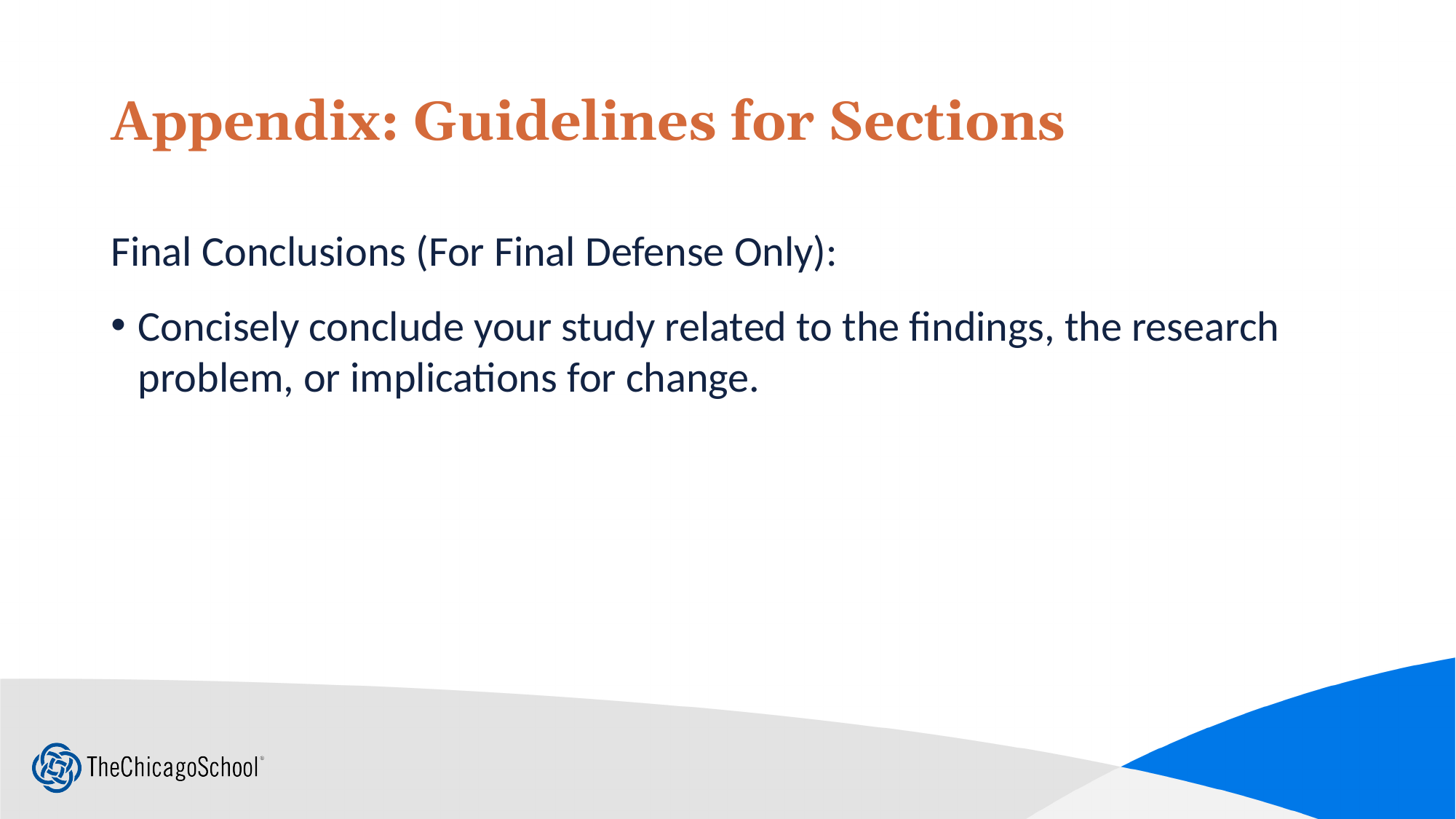

# Appendix: Guidelines for Sections
Final Conclusions (For Final Defense Only):
Concisely conclude your study related to the findings, the research problem, or implications for change.